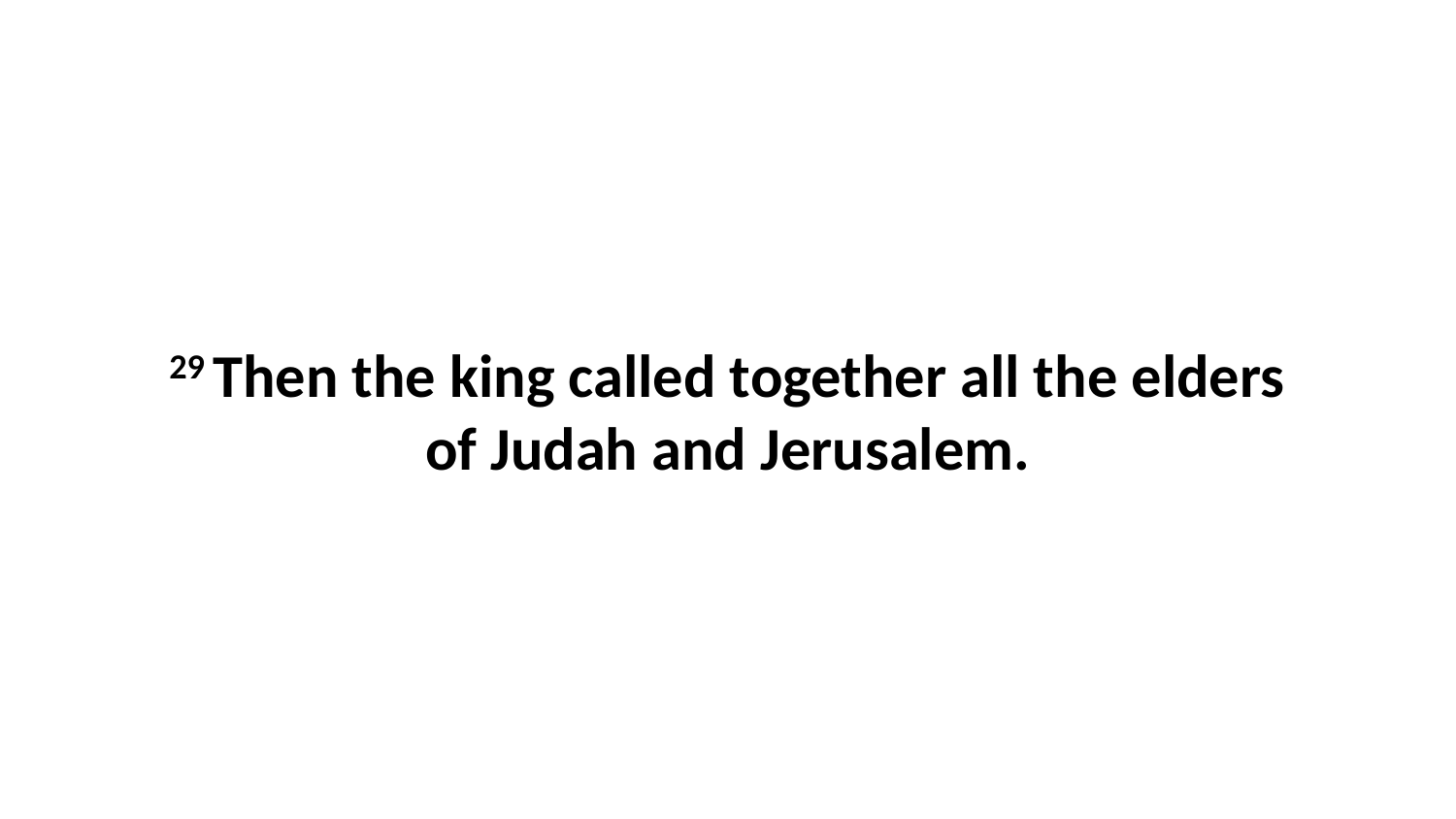

29 Then the king called together all the elders of Judah and Jerusalem.